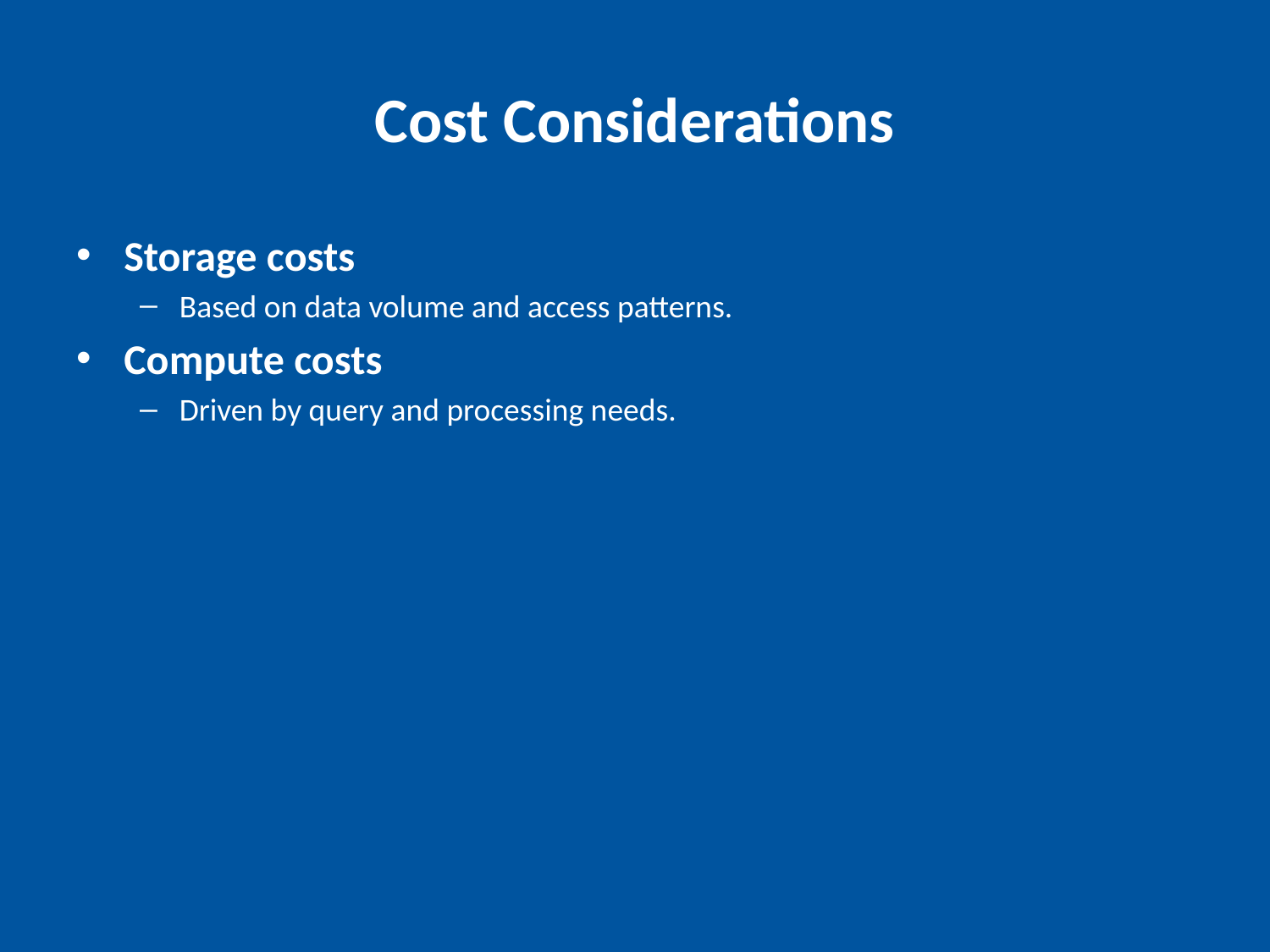

# Cost Considerations
Storage costs
Based on data volume and access patterns.
Compute costs
Driven by query and processing needs.